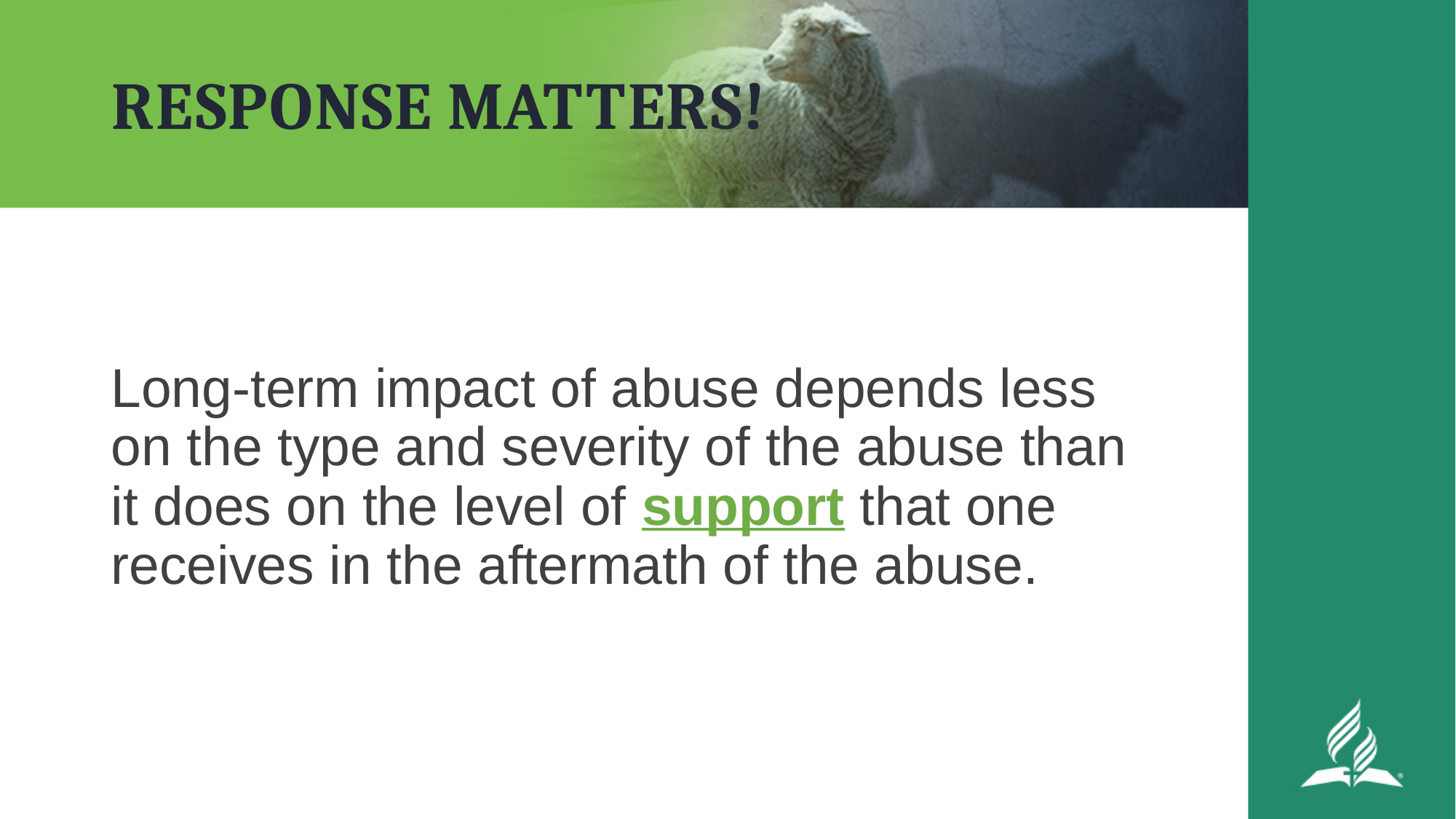

# RESPONSE MATTERS!
Long-term impact of abuse depends less on the type and severity of the abuse than it does on the level of support that one receives in the aftermath of the abuse.